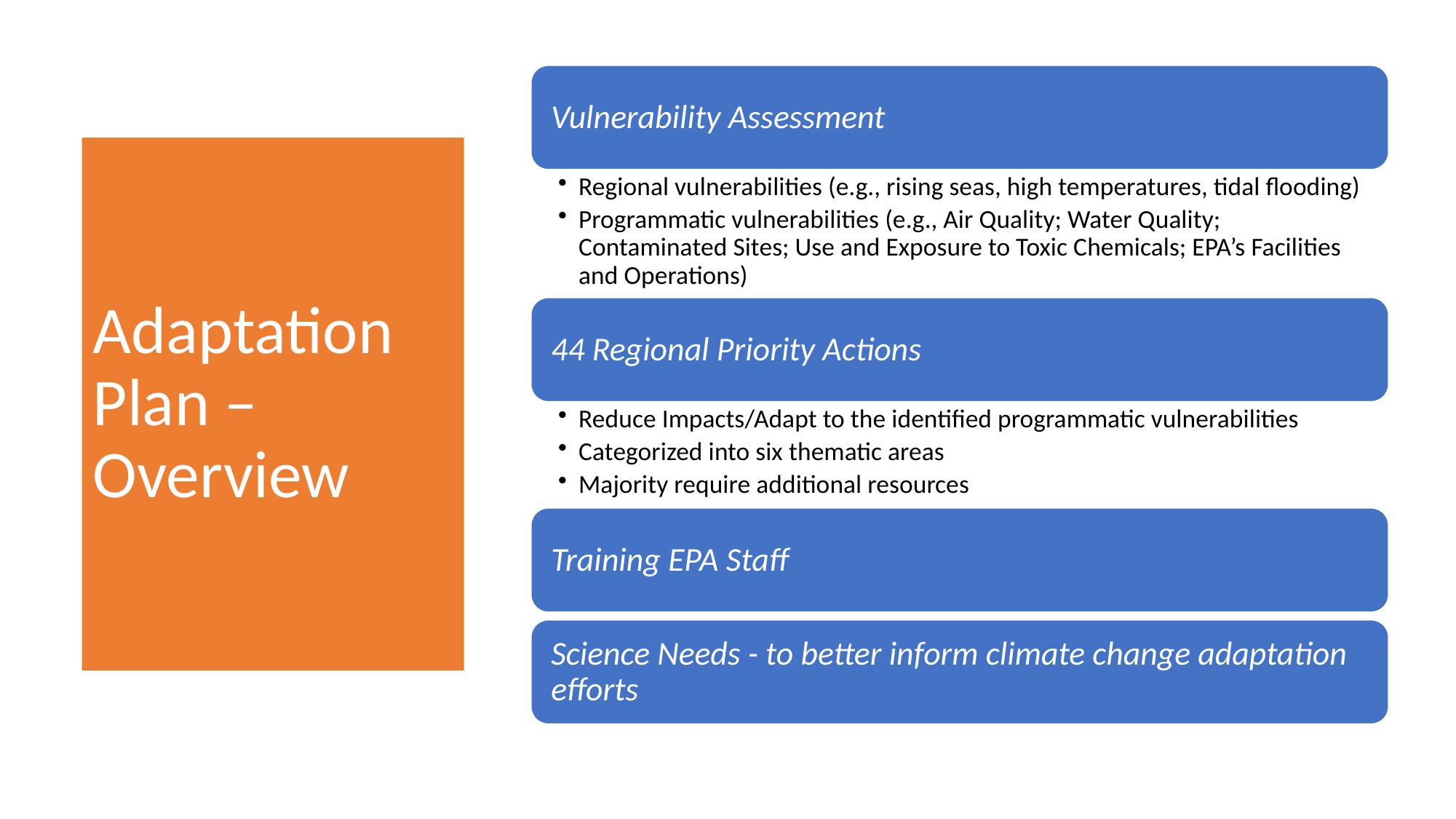

Vulnerability Assessment
Regional vulnerabilities (e.g., rising seas, high temperatures, tidal flooding)
Programmatic vulnerabilities (e.g., Air Quality; Water Quality; Contaminated Sites; Use and Exposure to Toxic Chemicals; EPA’s Facilities and Operations)
44 Regional Priority Actions
Reduce Impacts/Adapt to the identified programmatic vulnerabilities
Categorized into six thematic areas
Majority require additional resources
Training EPA Staff
Science Needs - to better inform climate change adaptation efforts
# Adaptation Plan – Overview